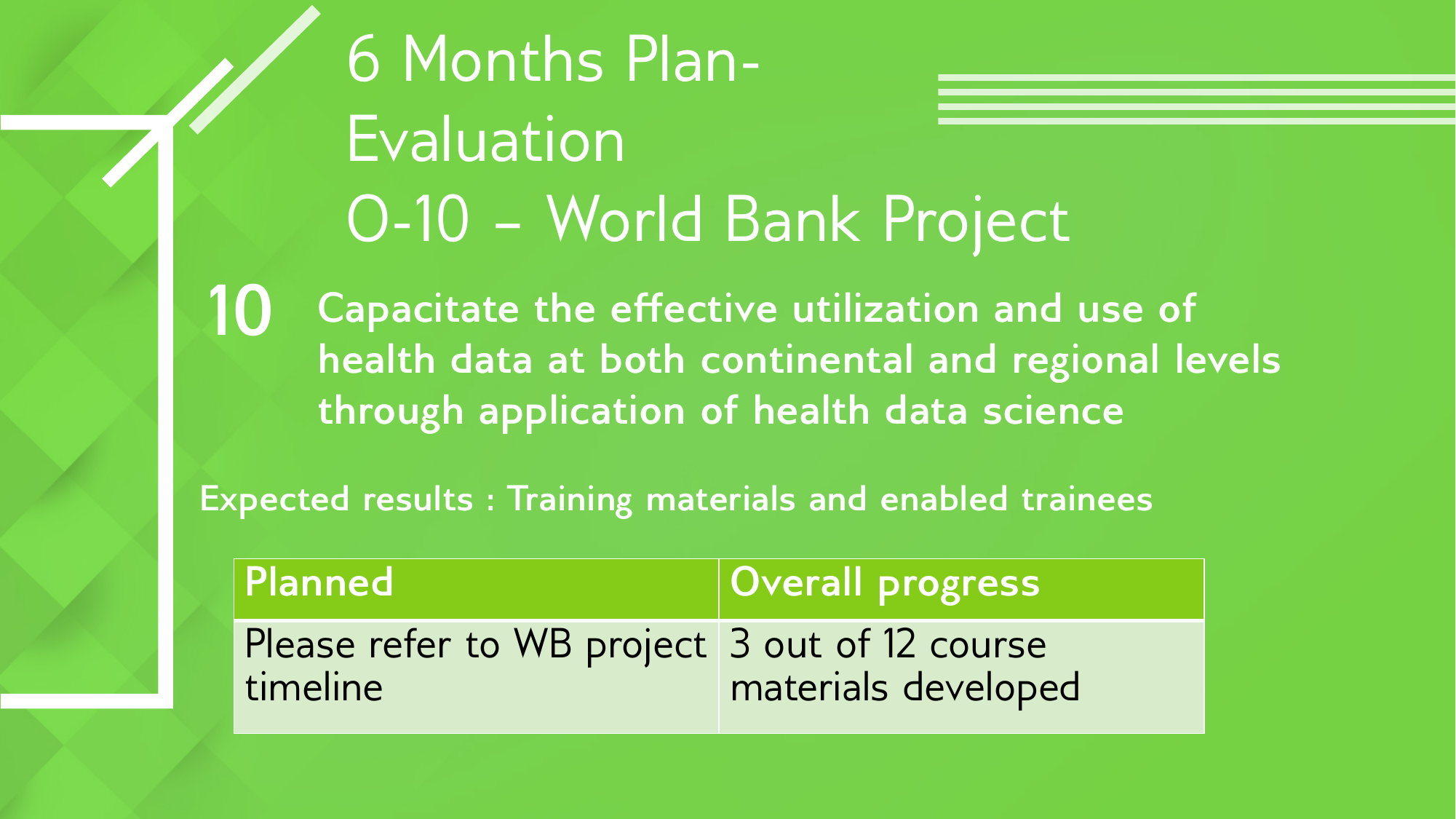

6 Months Plan-
Evaluation
O-10 – World Bank Project

10
Capacitate the effective utilization and use of health data at both continental and regional levels through application of health data science

Expected results : Training materials and enabled trainees
| Planned | Overall progress |
| --- | --- |
| Please refer to WB project timeline | 3 out of 12 course materials developed |